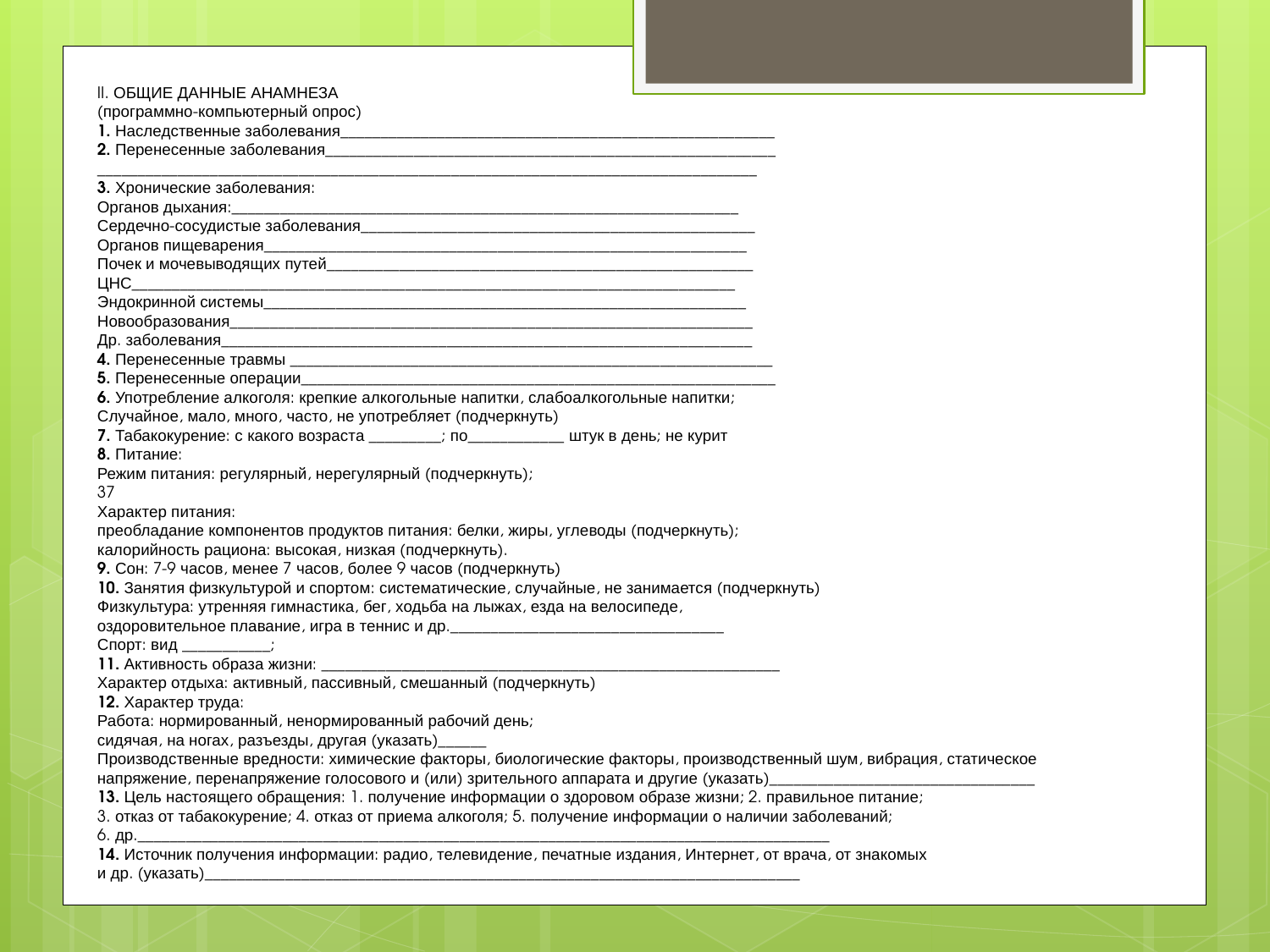

II. ОБЩИЕ ДАННЫЕ АНАМНЕЗА
(программно-компьютерный опрос)
1. Наследственные заболевания______________________________________________________
2. Перенесенные заболевания________________________________________________________
__________________________________________________________________________________
3. Хронические заболевания:
Органов дыхания:_______________________________________________________________
Сердечно-сосудистые заболевания_________________________________________________
Органов пищеварения____________________________________________________________
Почек и мочевыводящих путей_____________________________________________________
ЦНС___________________________________________________________________________
Эндокринной системы____________________________________________________________
Новообразования_________________________________________________________________
Др. заболевания__________________________________________________________________
4. Перенесенные травмы ____________________________________________________________
5. Перенесенные операции___________________________________________________________
6. Употребление алкоголя: крепкие алкогольные напитки, слабоалкогольные напитки;
Случайное, мало, много, часто, не употребляет (подчеркнуть)
7. Табакокурение: с какого возраста _________; по____________ штук в день; не курит
8. Питание:
Режим питания: регулярный, нерегулярный (подчеркнуть);
37
Характер питания:
преобладание компонентов продуктов питания: белки, жиры, углеводы (подчеркнуть);
калорийность рациона: высокая, низкая (подчеркнуть).
9. Сон: 7-9 часов, менее 7 часов, более 9 часов (подчеркнуть)
10. Занятия физкультурой и спортом: систематические, случайные, не занимается (подчеркнуть)
Физкультура: утренняя гимнастика, бег, ходьба на лыжах, езда на велосипеде,
оздоровительное плавание, игра в теннис и др.__________________________________
Спорт: вид ___________;
11. Активность образа жизни: _________________________________________________________
Характер отдыха: активный, пассивный, смешанный (подчеркнуть)
12. Характер труда:
Работа: нормированный, ненормированный рабочий день;
сидячая, на ногах, разъезды, другая (указать)______
Производственные вредности: химические факторы, биологические факторы, производственный шум, вибрация, статическое
напряжение, перенапряжение голосового и (или) зрительного аппарата и другие (указать)_________________________________
13. Цель настоящего обращения: 1. получение информации о здоровом образе жизни; 2. правильное питание;
3. отказ от табакокурение; 4. отказ от приема алкоголя; 5. получение информации о наличии заболеваний;
6. др.______________________________________________________________________________________
14. Источник получения информации: радио, телевидение, печатные издания, Интернет, от врача, от знакомых
и др. (указать)__________________________________________________________________________